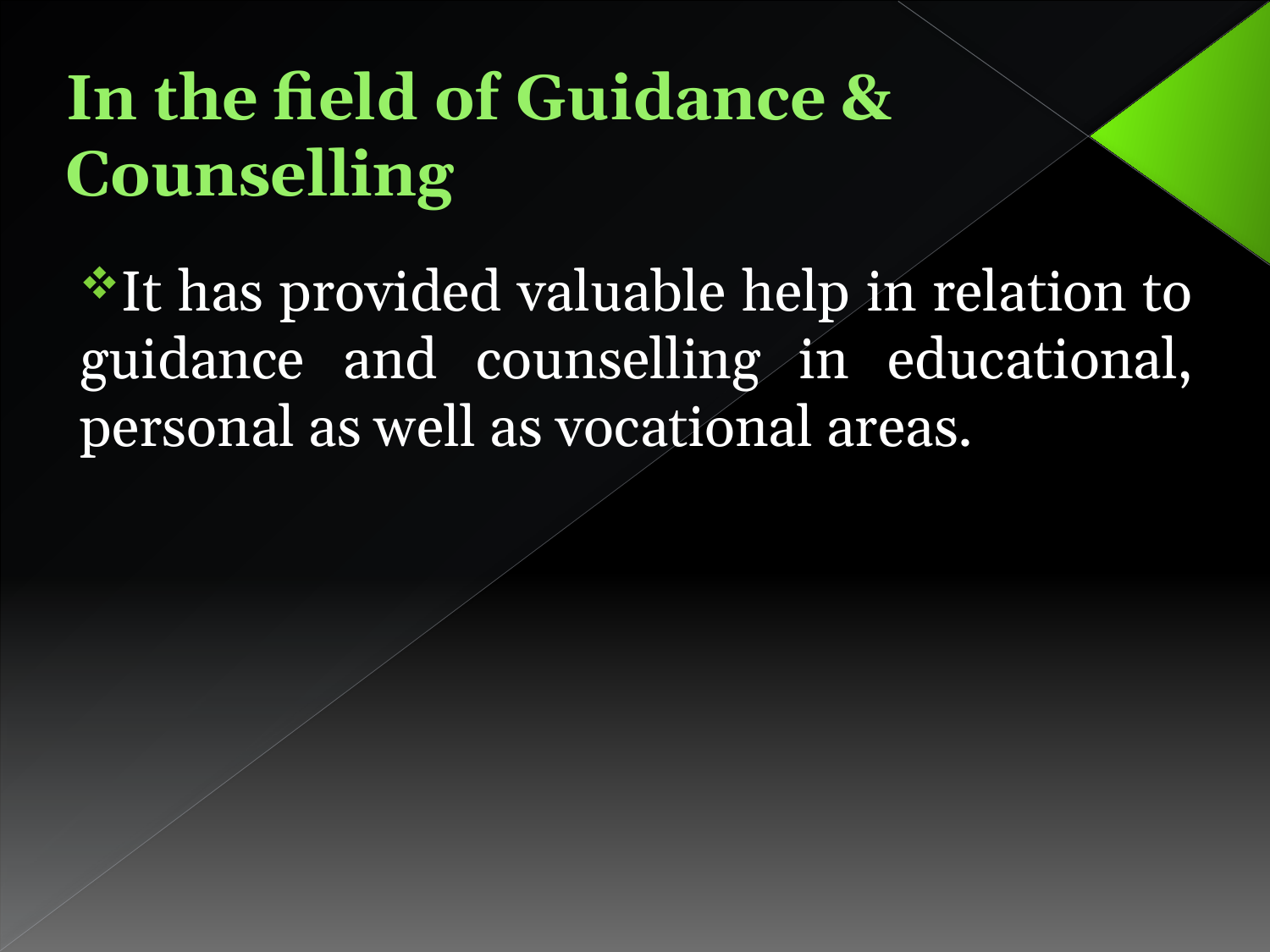

# In the field of Guidance & Counselling
It has provided valuable help in relation to guidance and counselling in educational, personal as well as vocational areas.